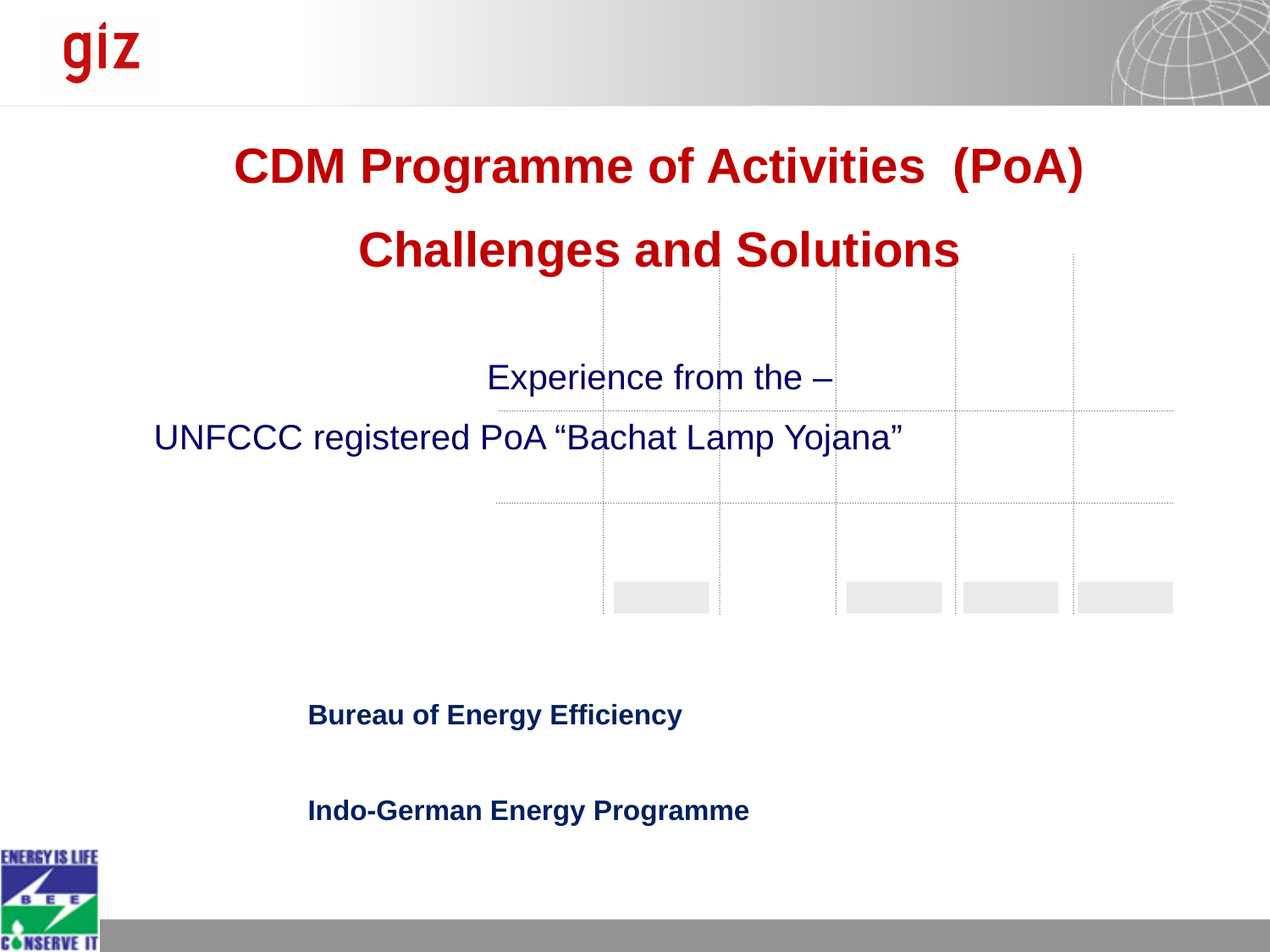

CDM Programme of Activities  (PoA)
Challenges and Solutions

Experience from the –
UNFCCC registered PoA “Bachat Lamp Yojana”

Bureau of Energy Efficiency

Indo-German Energy Programme